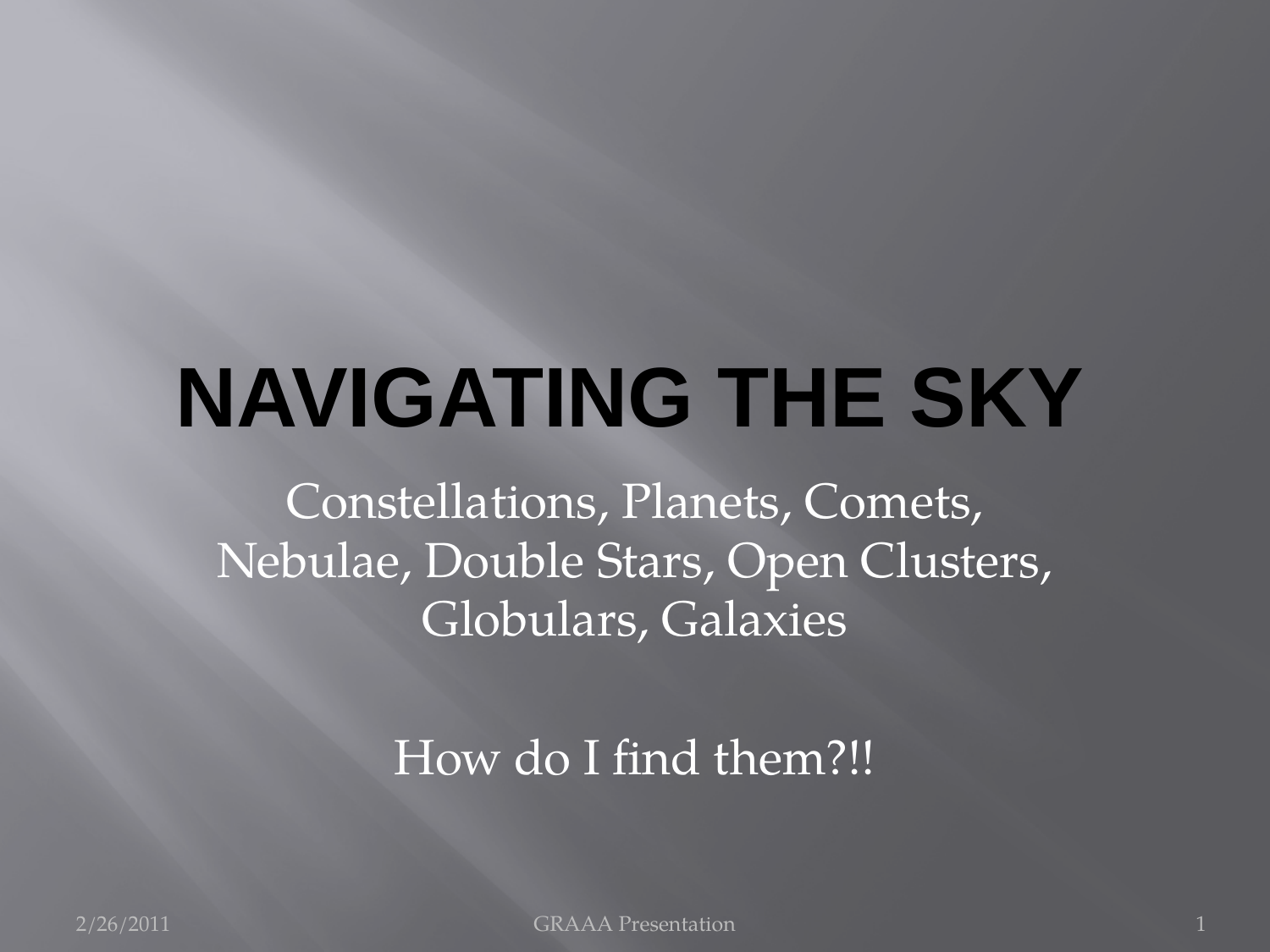

# Navigating the Sky
Constellations, Planets, Comets, Nebulae, Double Stars, Open Clusters, Globulars, Galaxies

How do I find them?!!
2/26/2011
GRAAA Presentation
1